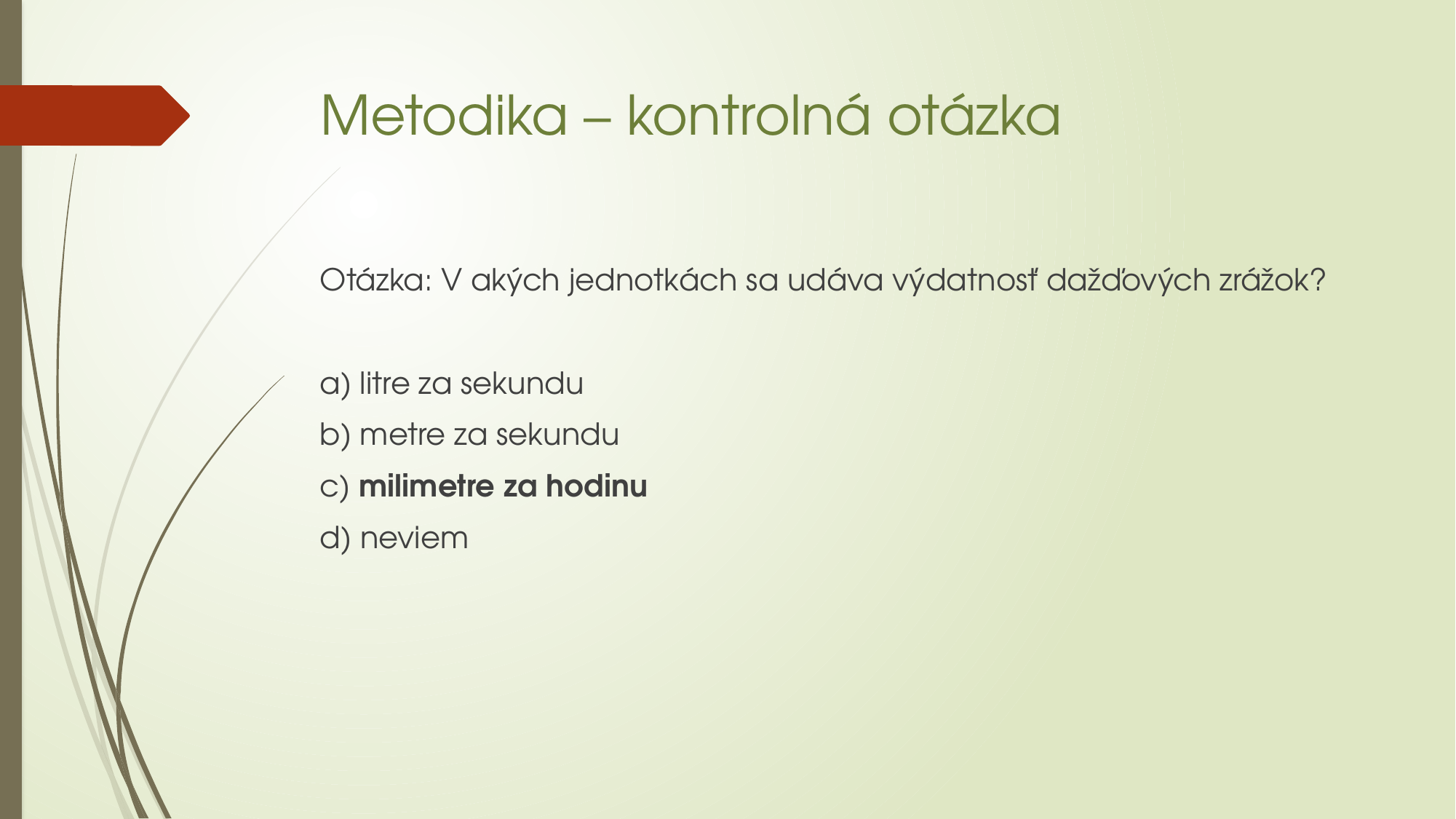

# Metodika – kontrolná otázka
Otázka: V akých jednotkách sa udáva výdatnosť dažďových zrážok?

a) litre za sekundu
b) metre za sekundu
c) milimetre za hodinu
d) neviem